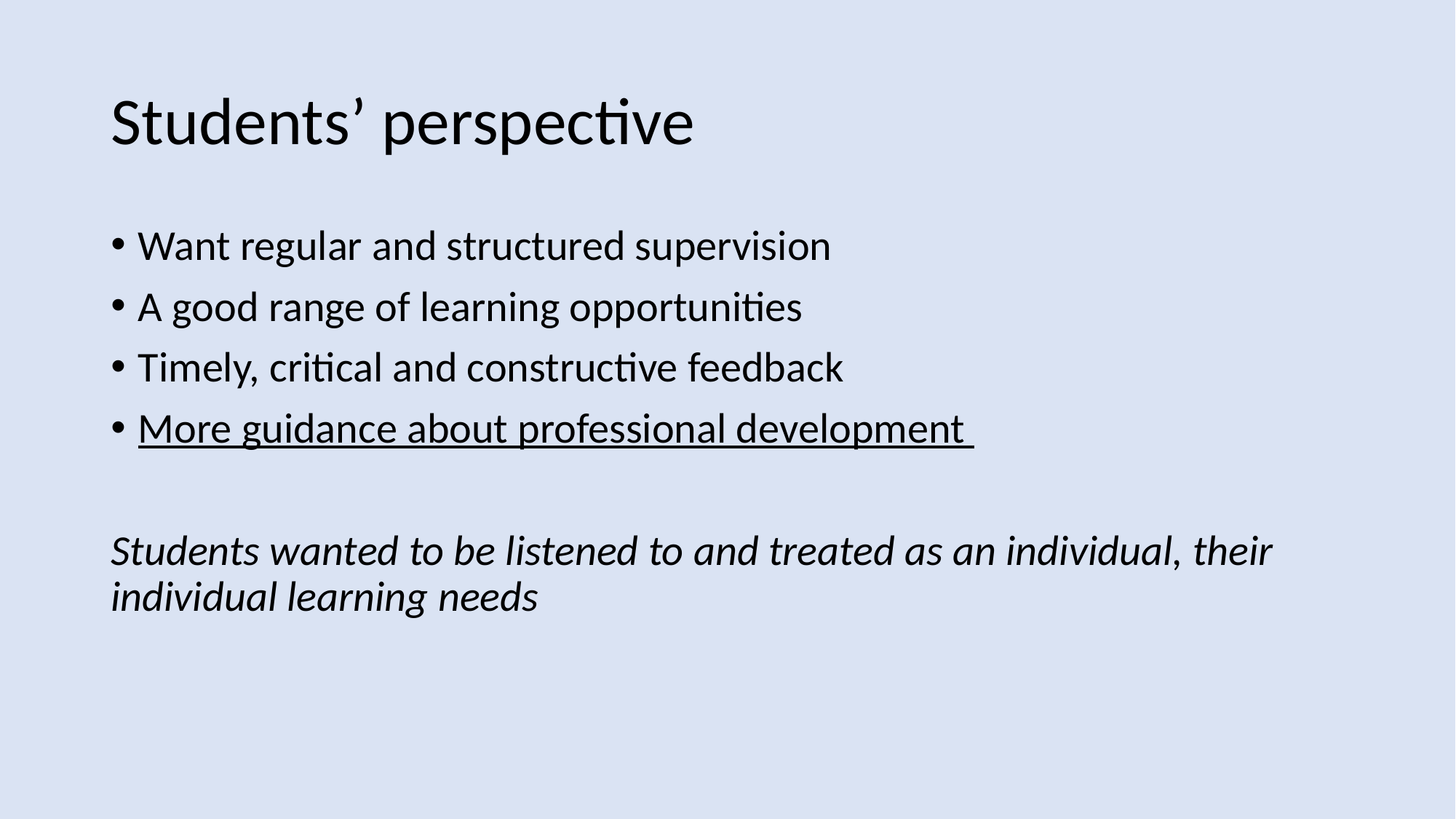

# Students’ perspective
Want regular and structured supervision
A good range of learning opportunities
Timely, critical and constructive feedback
More guidance about professional development

Students wanted to be listened to and treated as an individual, their individual learning needs